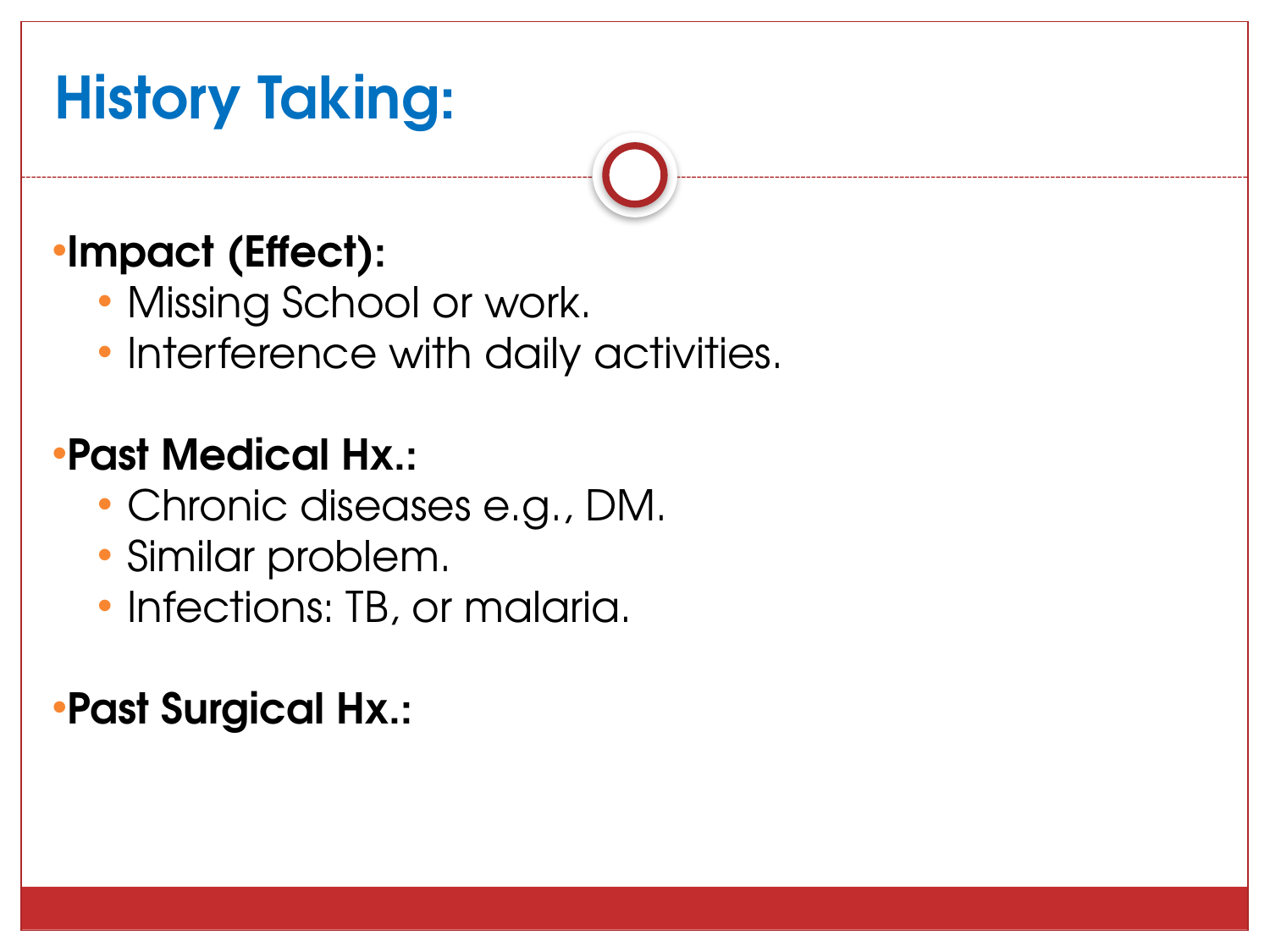

# History Taking:
Impact (Effect):
Missing School or work.
Interference with daily activities.

Past Medical Hx.:
Chronic diseases e.g., DM.
Similar problem.
Infections: TB, or malaria.

Past Surgical Hx.: